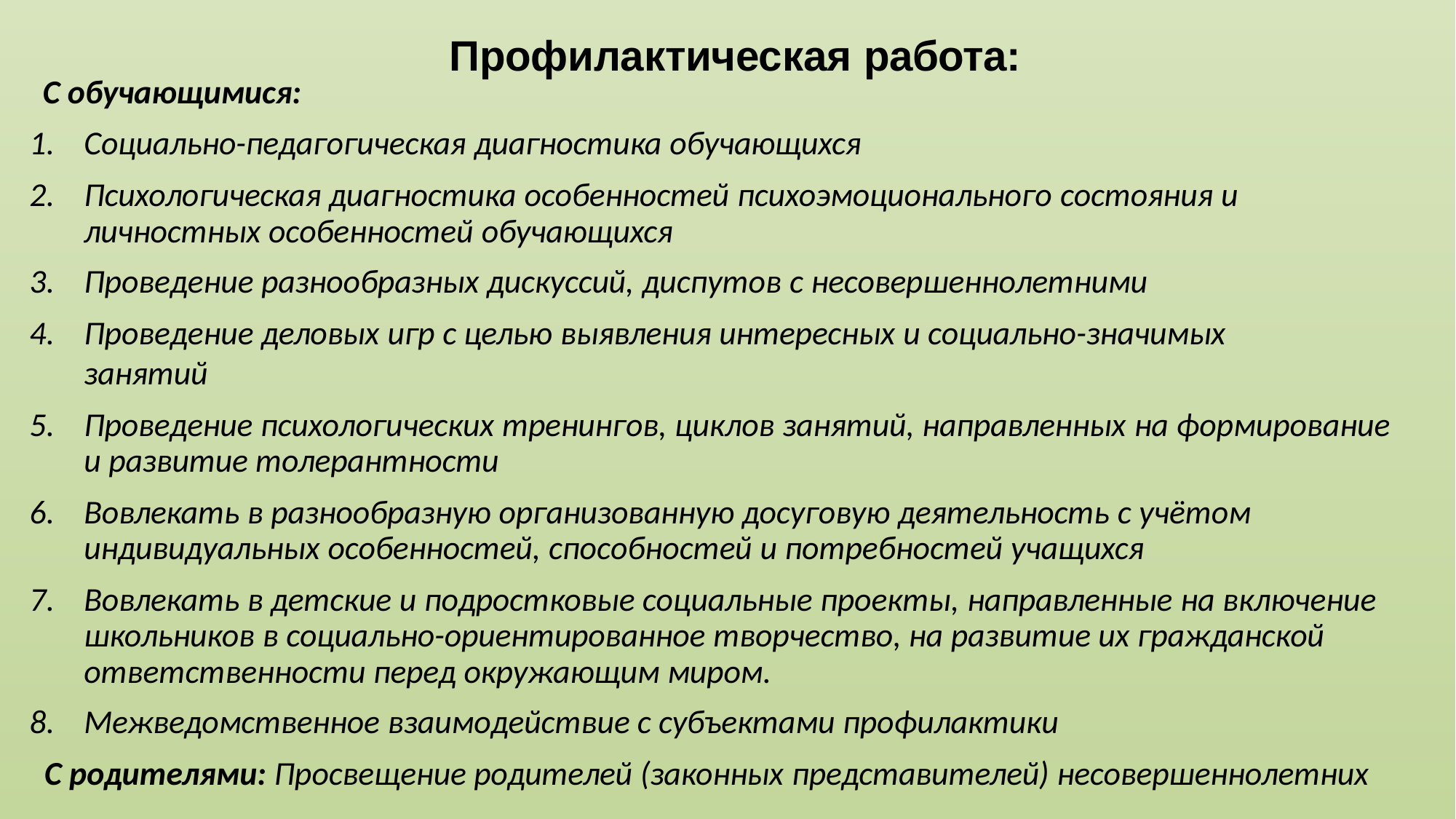

# Профилактическая работа:
С обучающимися:
Социально-педагогическая диагностика обучающихся
Психологическая диагностика особенностей психоэмоционального состояния и  личностных особенностей обучающихся
Проведение разнообразных дискуссий, диспутов с несовершеннолетними
Проведение деловых игр с целью выявления интересных и социально-значимых занятий
Проведение психологических тренингов, циклов занятий, направленных на формирование  и развитие толерантности
Вовлекать в разнообразную организованную досуговую деятельность с учётом  индивидуальных особенностей, способностей и потребностей учащихся
Вовлекать в детские и подростковые социальные проекты, направленные на включение  школьников в социально-ориентированное творчество, на развитие их гражданской  ответственности перед окружающим миром.
Межведомственное взаимодействие с субъектами профилактики
С родителями: Просвещение родителей (законных представителей) несовершеннолетних